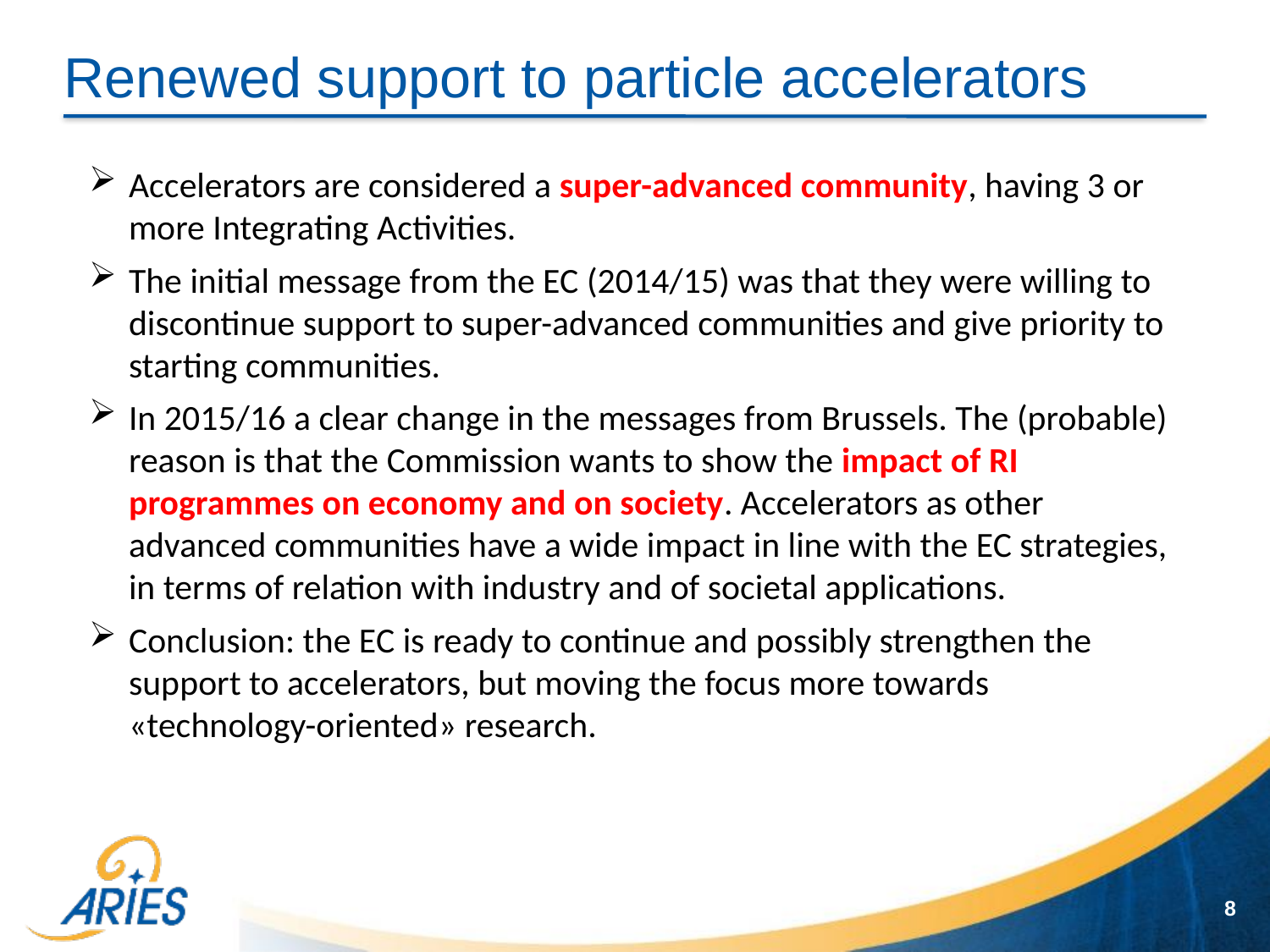

# Renewed support to particle accelerators
Accelerators are considered a super-advanced community, having 3 or more Integrating Activities.
The initial message from the EC (2014/15) was that they were willing to discontinue support to super-advanced communities and give priority to starting communities.
In 2015/16 a clear change in the messages from Brussels. The (probable) reason is that the Commission wants to show the impact of RI programmes on economy and on society. Accelerators as other advanced communities have a wide impact in line with the EC strategies, in terms of relation with industry and of societal applications.
Conclusion: the EC is ready to continue and possibly strengthen the support to accelerators, but moving the focus more towards «technology-oriented» research.
8